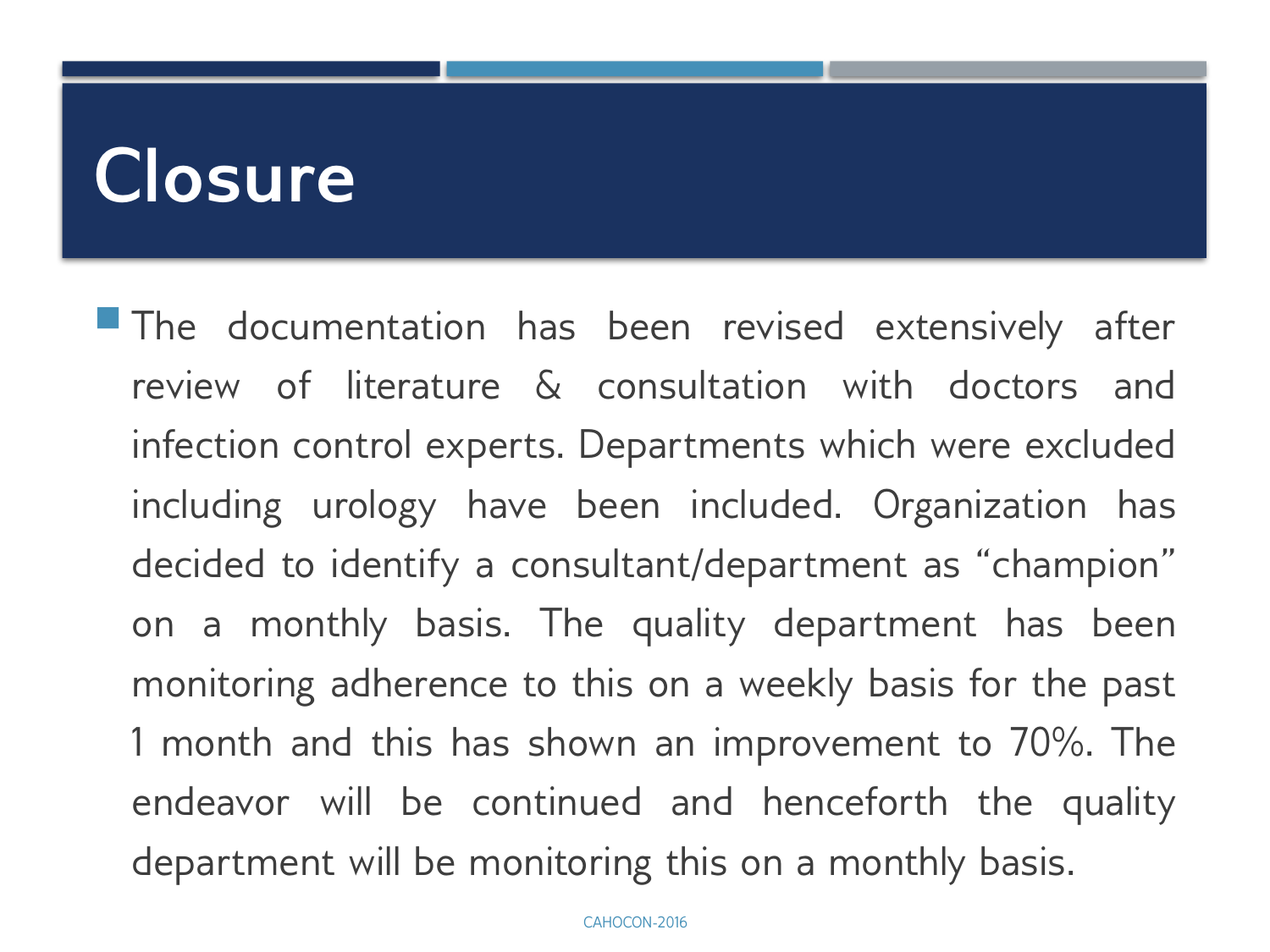

# Closure
The documentation has been revised extensively after review of literature & consultation with doctors and infection control experts. Departments which were excluded including urology have been included. Organization has decided to identify a consultant/department as “champion” on a monthly basis. The quality department has been monitoring adherence to this on a weekly basis for the past 1 month and this has shown an improvement to 70%. The endeavor will be continued and henceforth the quality department will be monitoring this on a monthly basis.
CAHOCON-2016